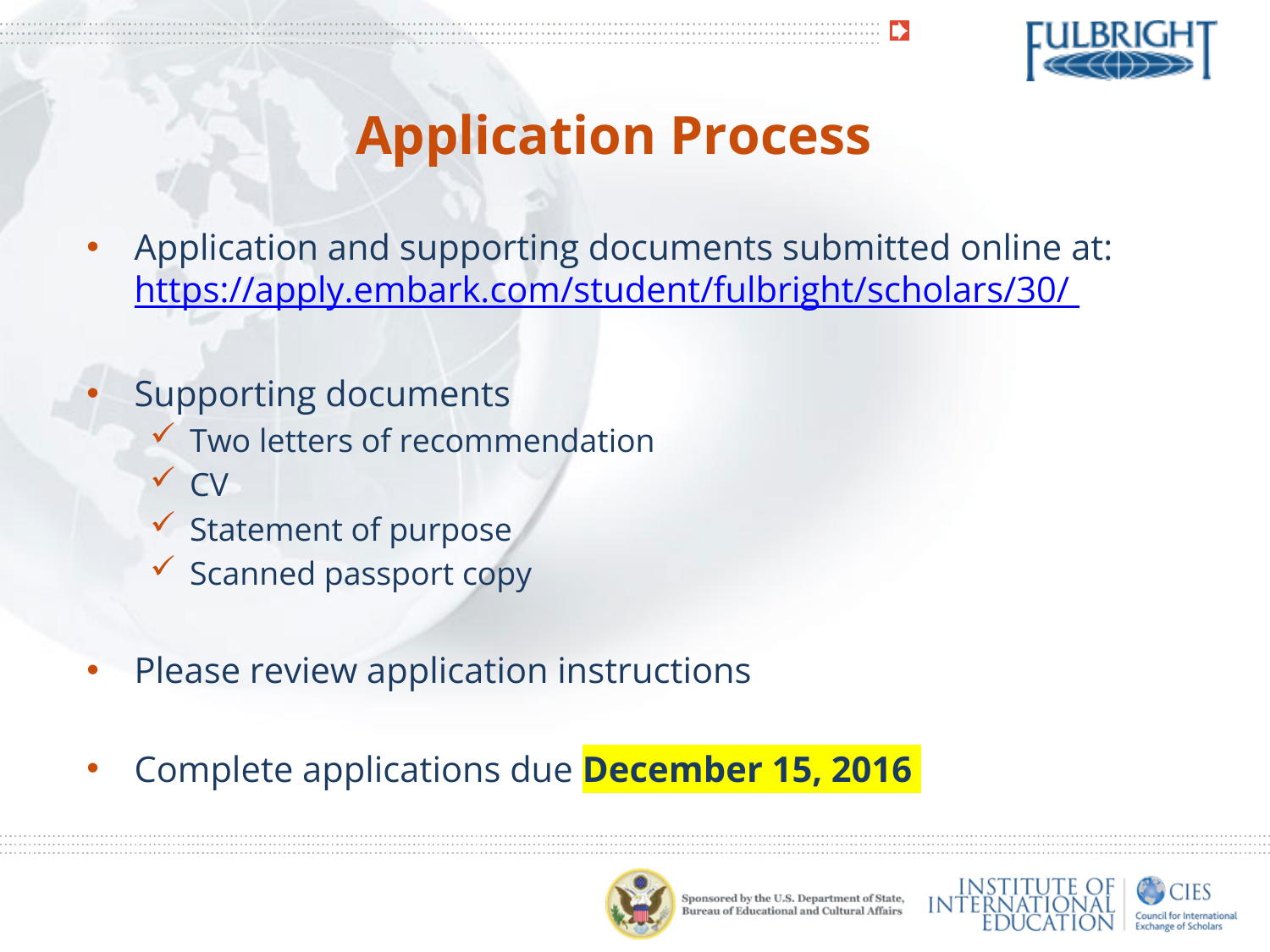

Application Process

Application and supporting documents submitted online at: https://apply.embark.com/student/fulbright/scholars/30/

Supporting documents
Two letters of recommendation
CV
Statement of purpose
Scanned passport copy

Please review application instructions

Complete applications due December 15, 2016